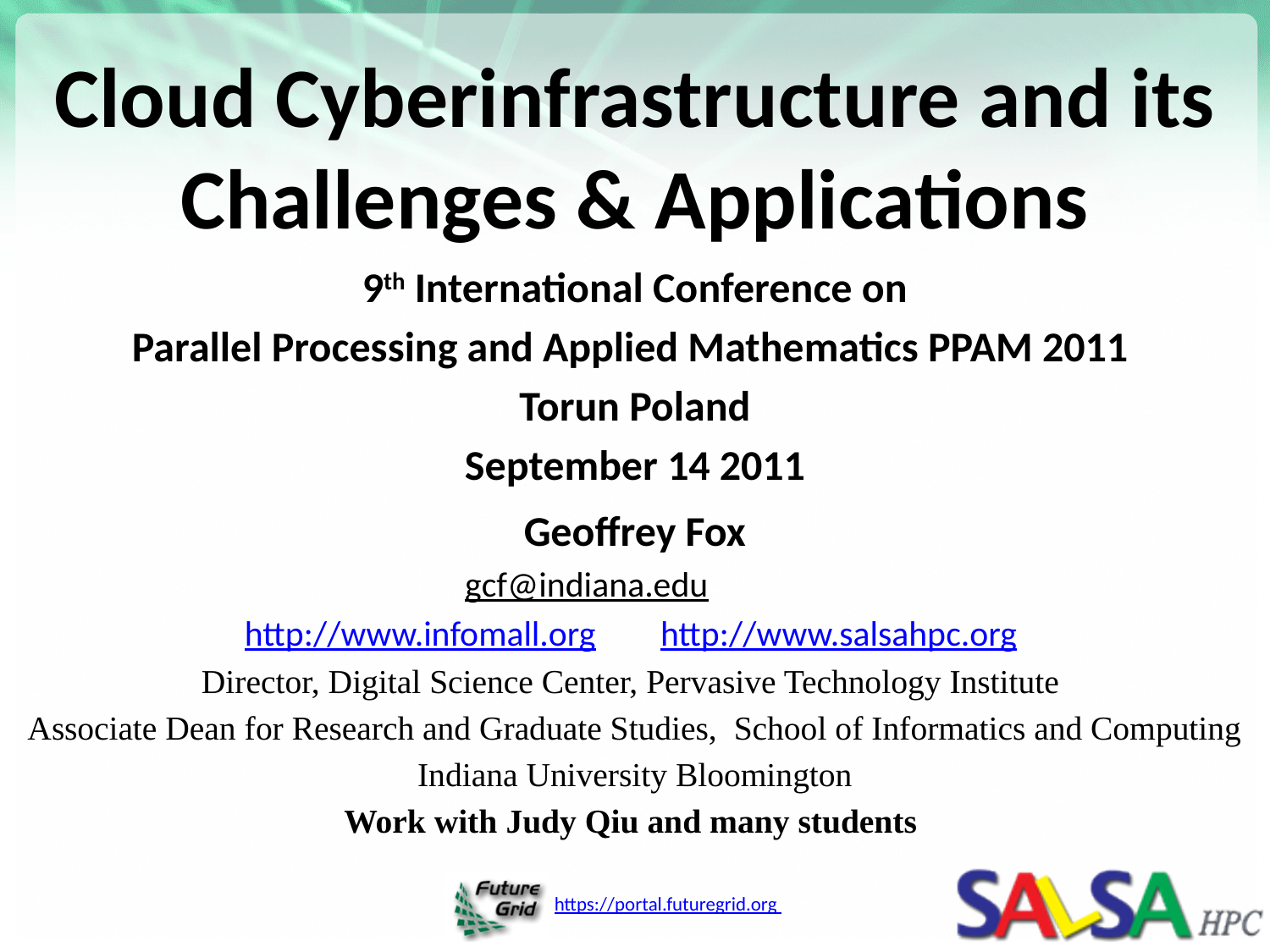

# Cloud Cyberinfrastructure and its Challenges & Applications
9th International Conference on
Parallel Processing and Applied Mathematics PPAM 2011
Torun Poland
September 14 2011
Geoffrey Fox
gcf@indiana.edu
 http://www.infomall.org        http://www.salsahpc.org
Director, Digital Science Center, Pervasive Technology Institute
Associate Dean for Research and Graduate Studies,  School of Informatics and Computing
Indiana University Bloomington
Work with Judy Qiu and many students